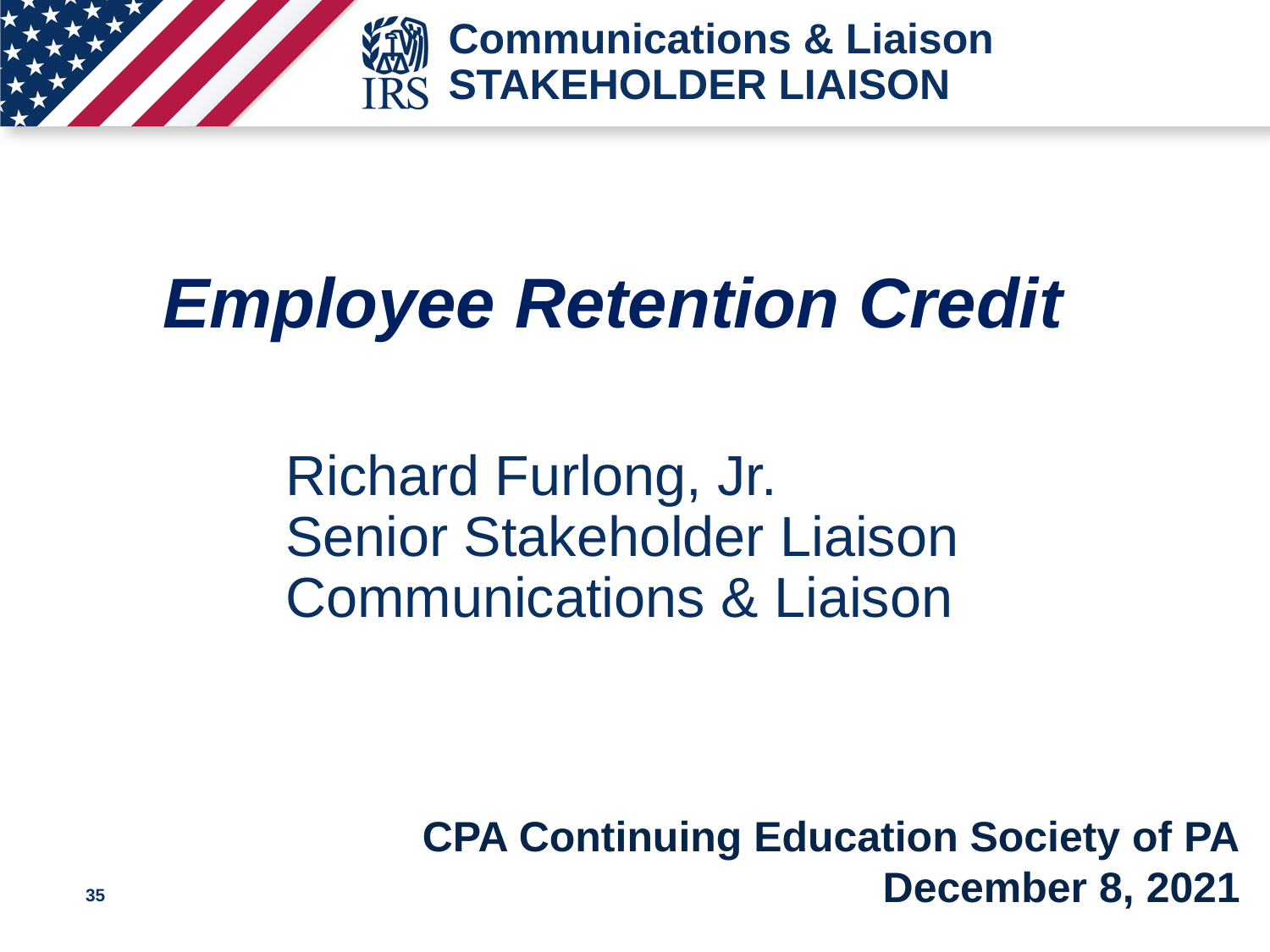

# Communications & Liaison STAKEHOLDER LIAISON
Employee Retention Credit

Richard Furlong, Jr.
Senior Stakeholder Liaison
Communications & Liaison

CPA Continuing Education Society of PA
December 8, 2021

35